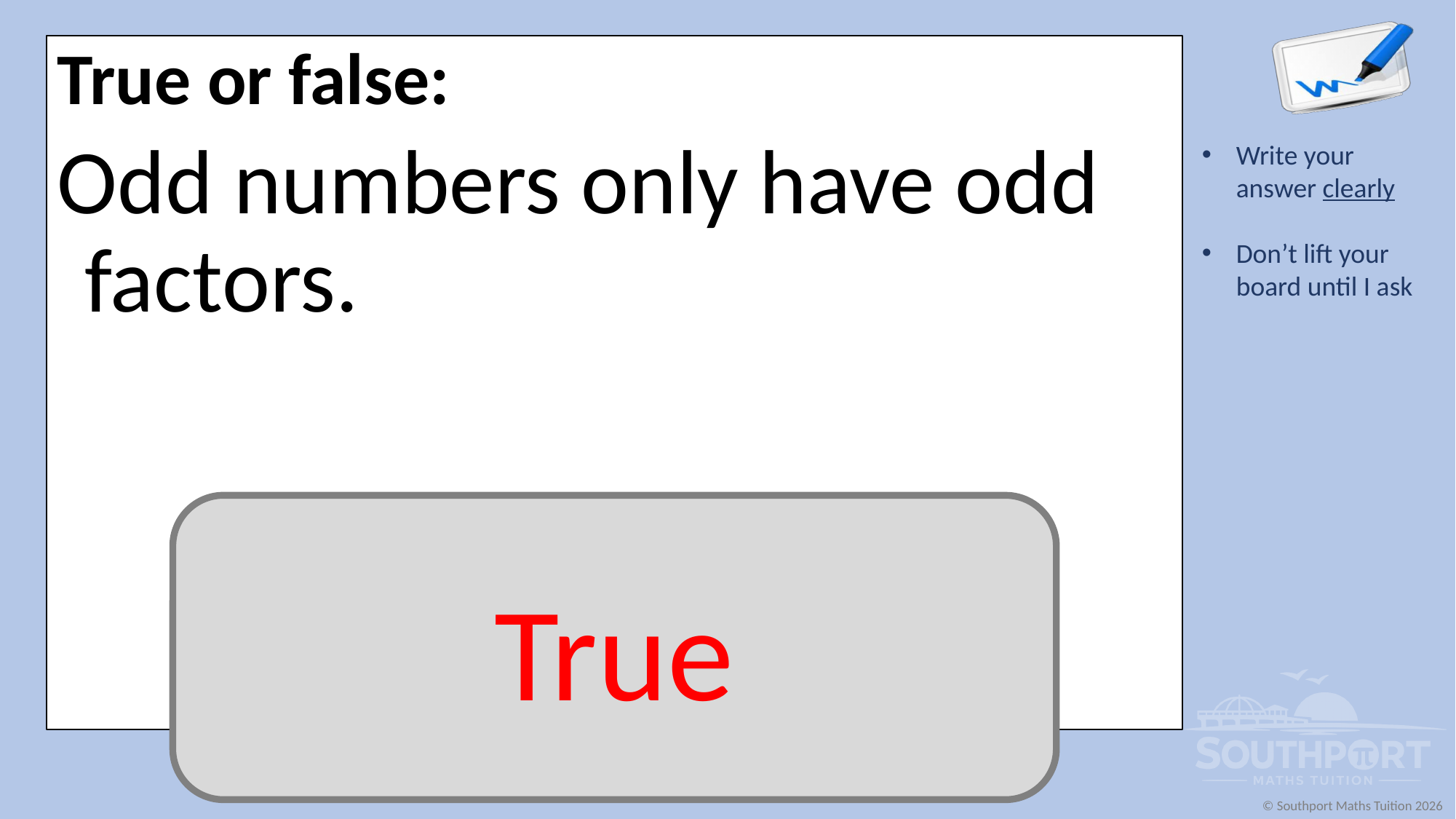

True or false:
Odd numbers only have odd factors.
True